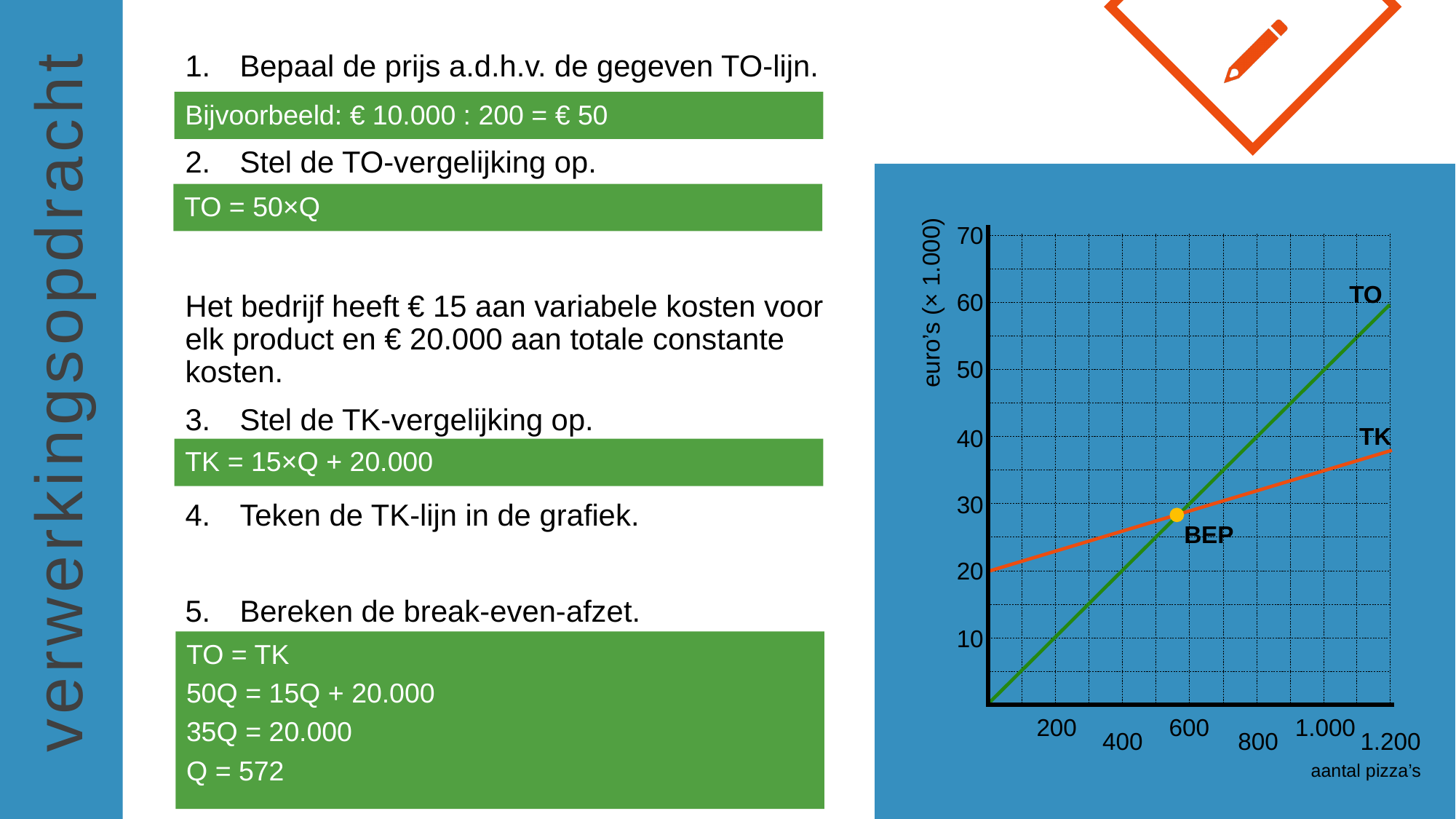

Bepaal de prijs a.d.h.v. de gegeven TO-lijn.

Stel de TO-vergelijking op.

Het bedrijf heeft € 15 aan variabele kosten voor elk product en € 20.000 aan totale constante kosten.
Stel de TK-vergelijking op.

Teken de TK-lijn in de grafiek.

Bereken de break-even-afzet.
Bijvoorbeeld: € 10.000 : 200 = € 50

TO = 50×Q
70
TO
60
euro’s (× 1.000)
50
TK
40
TK = 15×Q + 20.000
30

BEP
20
10
TO = TK
50Q = 15Q + 20.000
35Q = 20.000
Q = 572
200
600
1.000
400
800
1.200
aantal pizza’s